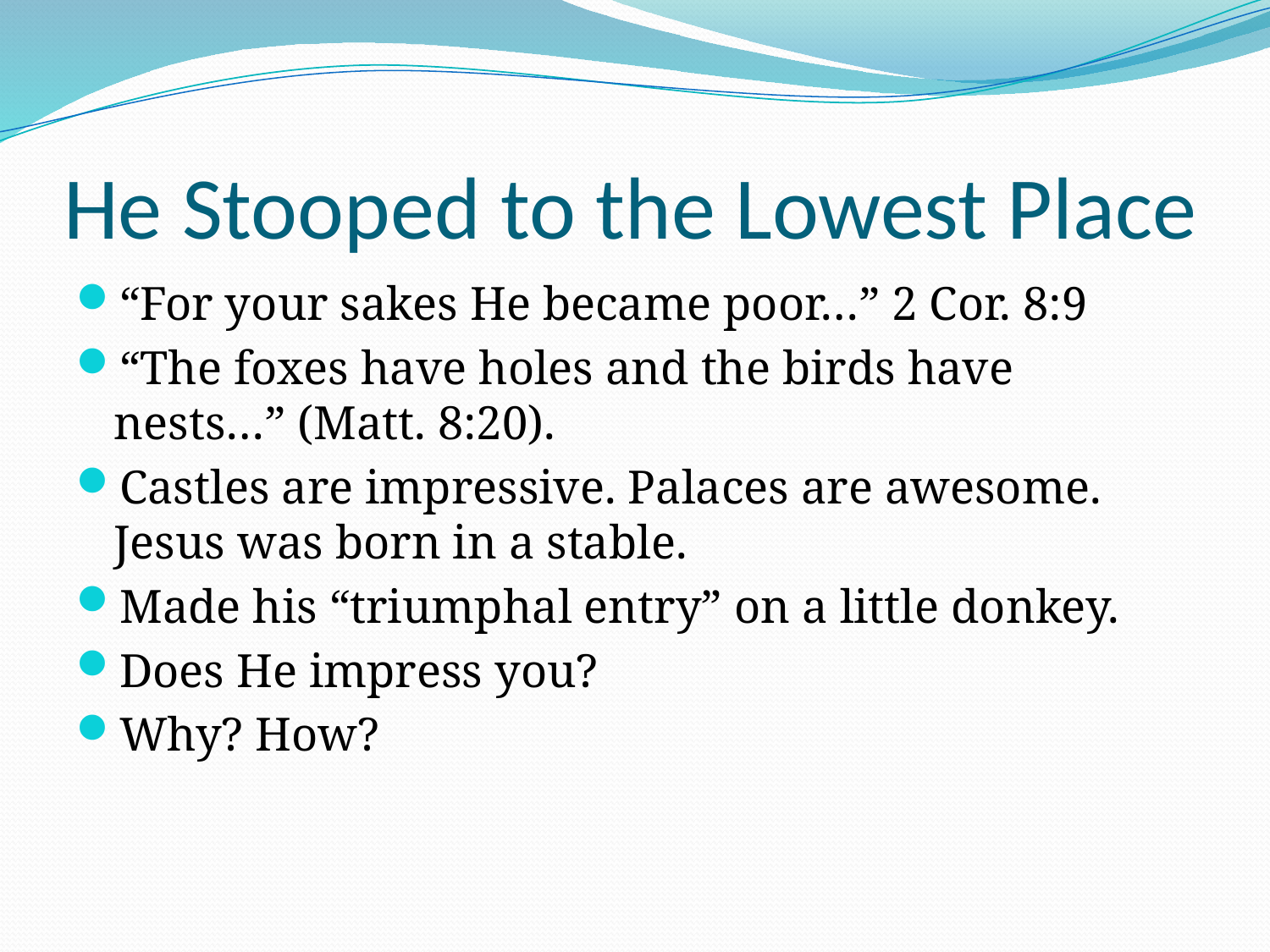

# He Stooped to the Lowest Place
“For your sakes He became poor…” 2 Cor. 8:9
“The foxes have holes and the birds have nests…” (Matt. 8:20).
Castles are impressive. Palaces are awesome. Jesus was born in a stable.
Made his “triumphal entry” on a little donkey.
Does He impress you?
Why? How?